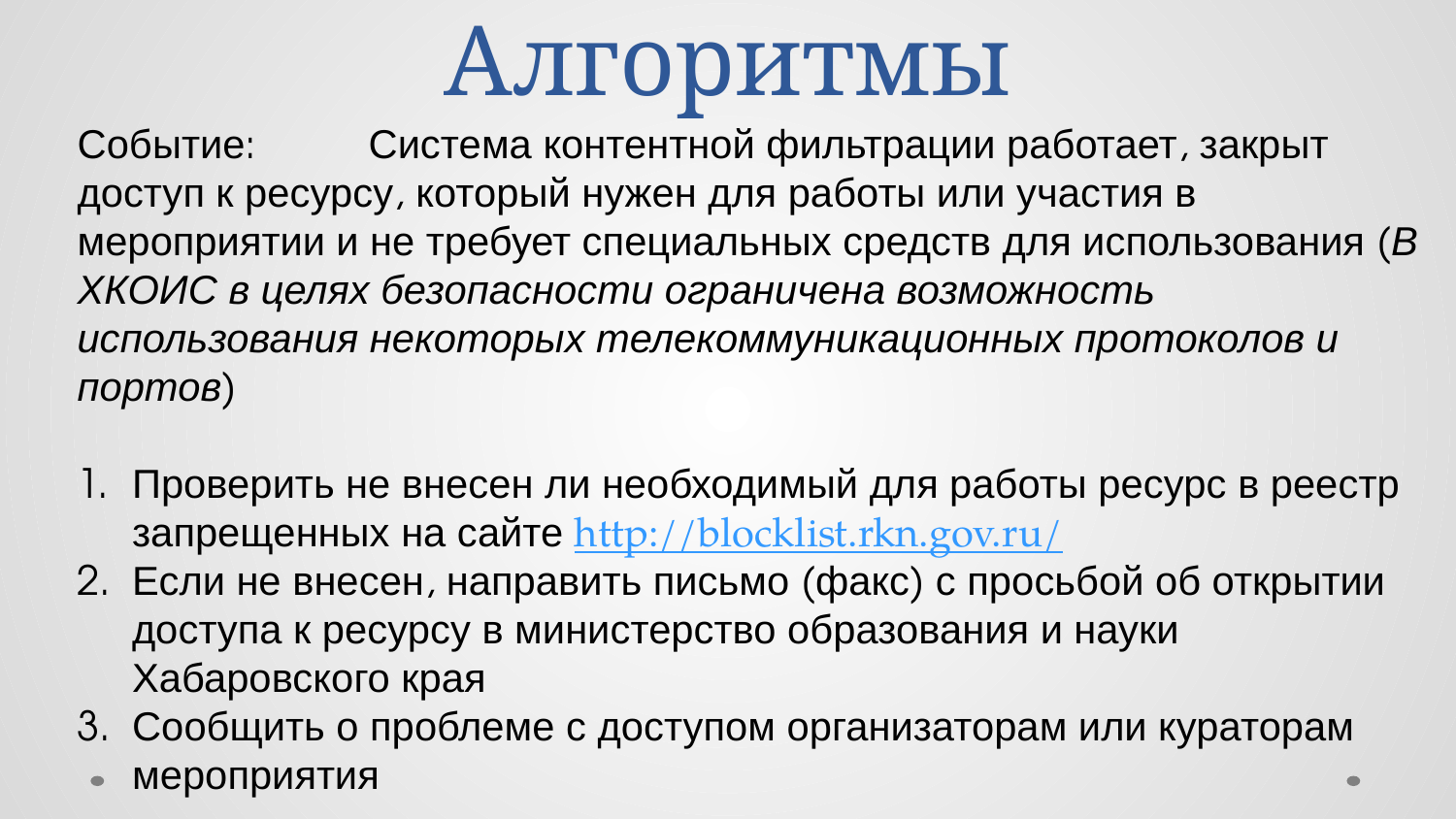

# Алгоритмы
Событие: 	Система контентной фильтрации работает, закрыт доступ к ресурсу, который нужен для работы или участия в мероприятии и не требует специальных средств для использования (В ХКОИС в целях безопасности ограничена возможность использования некоторых телекоммуникационных протоколов и портов)

Проверить не внесен ли необходимый для работы ресурс в реестр запрещенных на сайте http://blocklist.rkn.gov.ru/
Если не внесен, направить письмо (факс) с просьбой об открытии доступа к ресурсу в министерство образования и науки Хабаровского края
Сообщить о проблеме с доступом организаторам или кураторам мероприятия